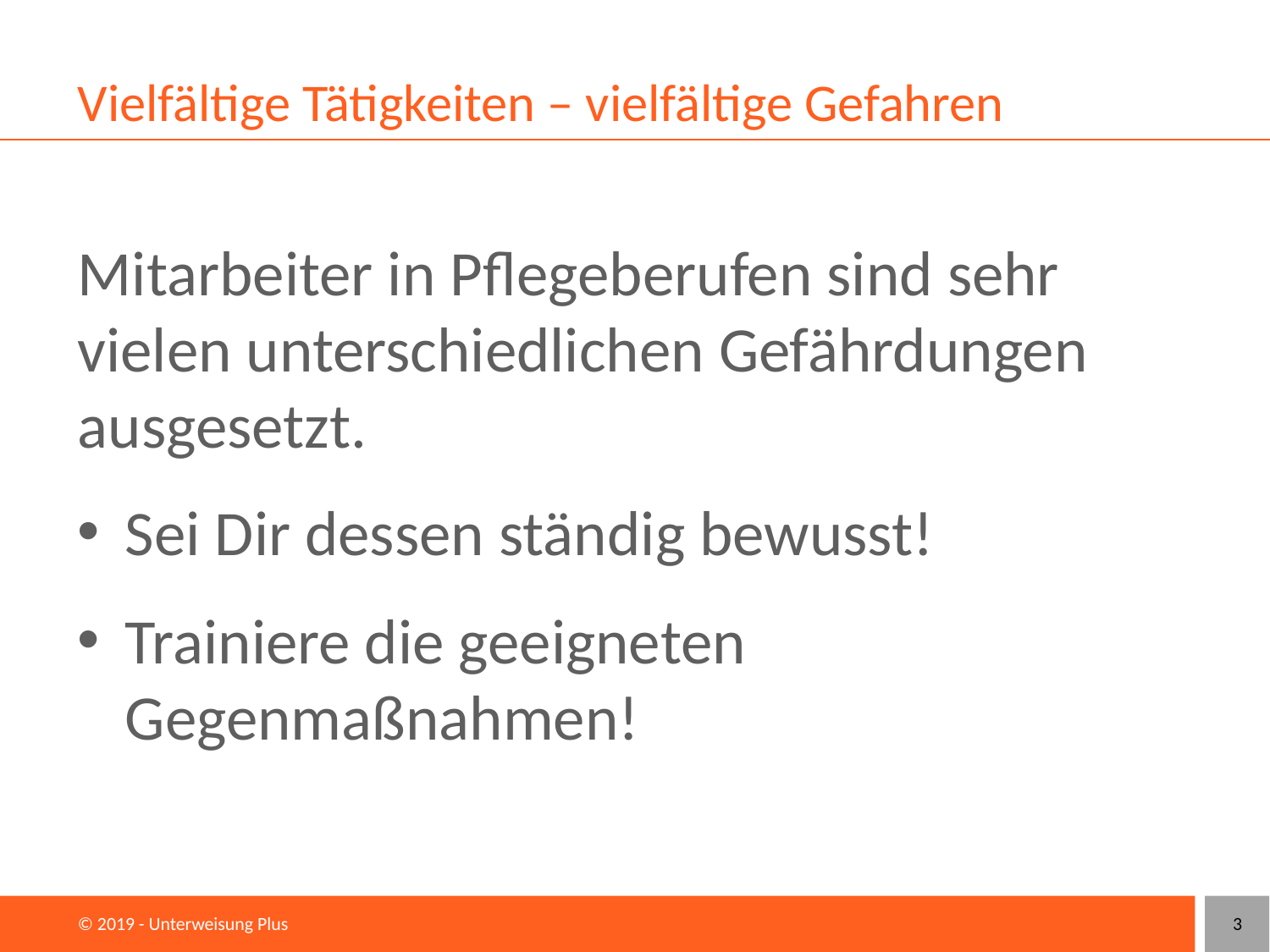

# Vielfältige Tätigkeiten – vielfältige Gefahren
Mitarbeiter in Pflegeberufen sind sehr vielen unterschiedlichen Gefährdungen ausgesetzt.

Sei Dir dessen ständig bewusst!
Trainiere die geeigneten Gegenmaßnahmen!
© 2019 - Unterweisung Plus
3